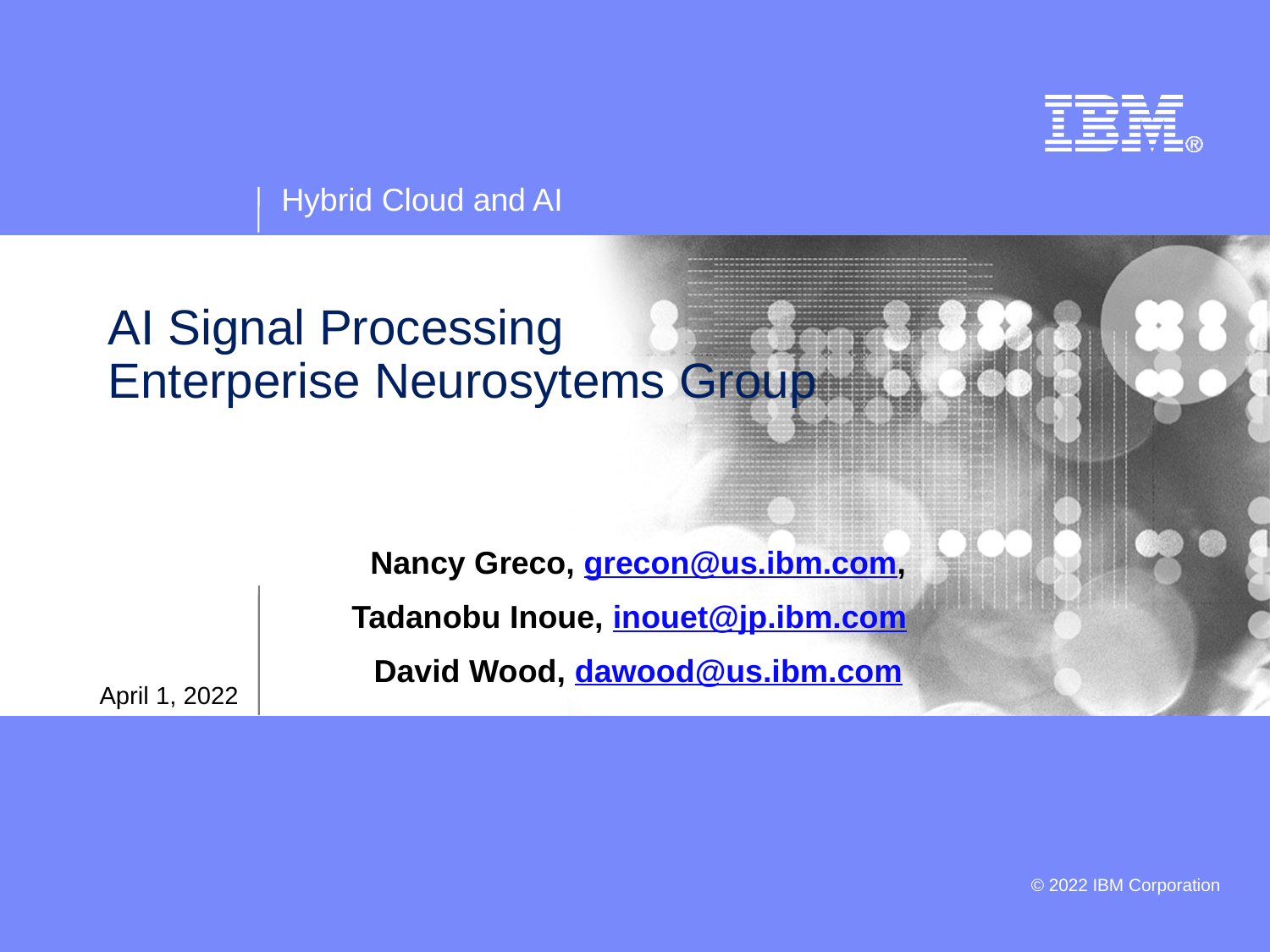

AI Signal Processing
Enterperise Neurosytems Group
Nancy Greco, grecon@us.ibm.com,
Tadanobu Inoue, inouet@jp.ibm.com
David Wood, dawood@us.ibm.com

April 1, 2022